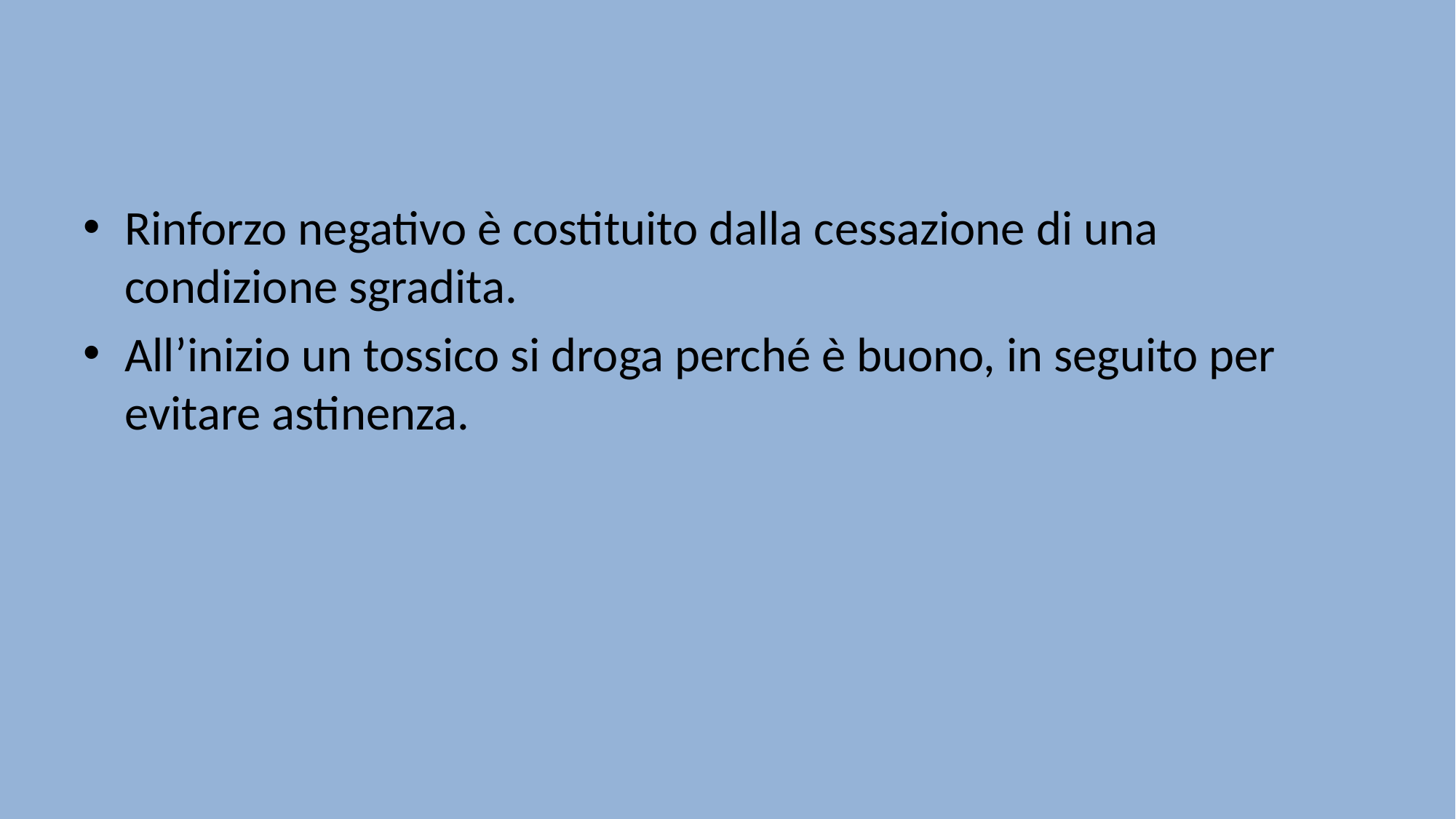

#
Rinforzo negativo è costituito dalla cessazione di una condizione sgradita.
All’inizio un tossico si droga perché è buono, in seguito per evitare astinenza.